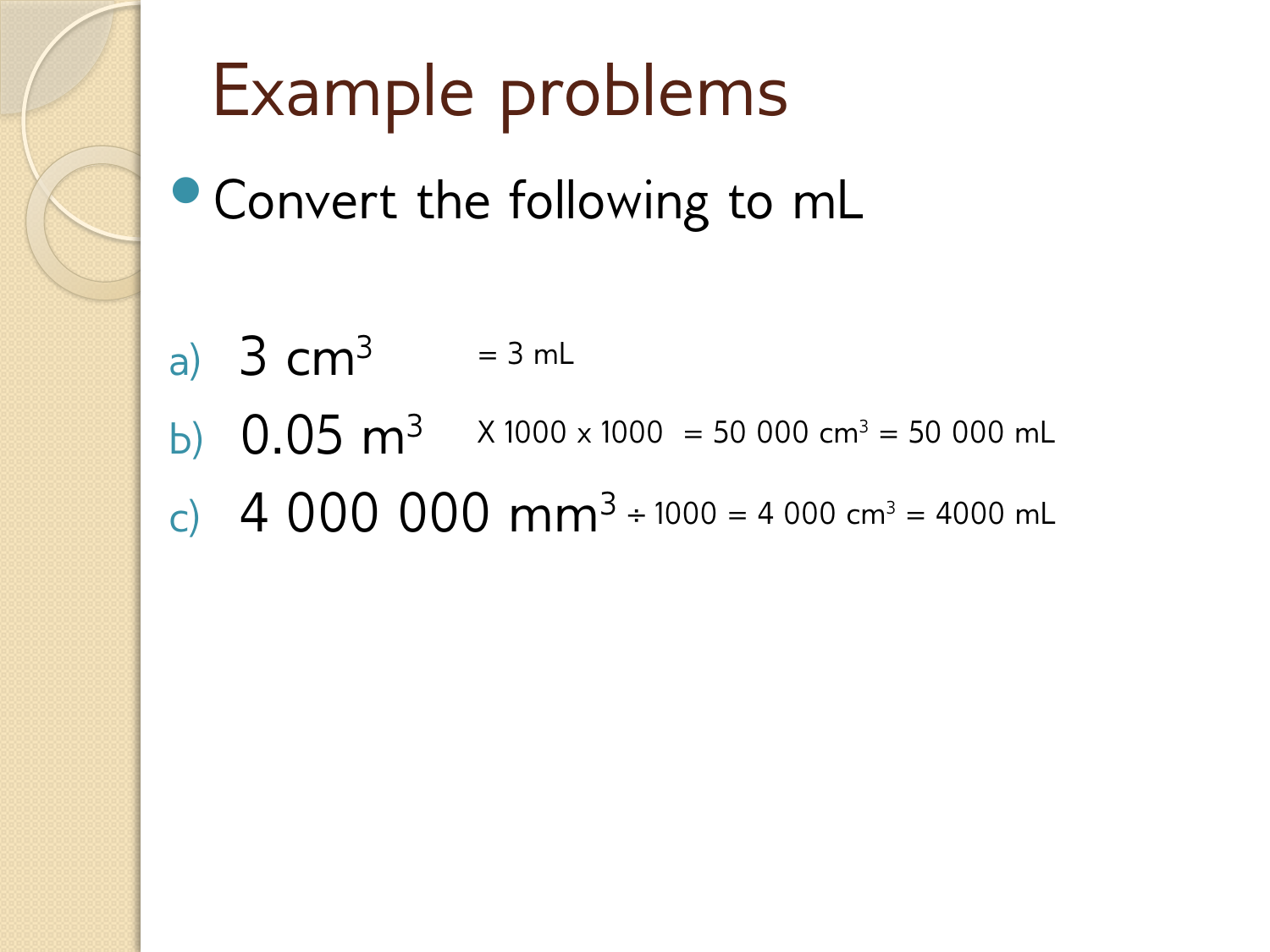

# Example problems
Convert the following to mL

3 cm3
0.05 m3
4 000 000 mm3
= 3 mL
X 1000 x 1000  = 50 000 cm3 = 50 000 mL
÷ 1000 = 4 000 cm3 = 4000 mL